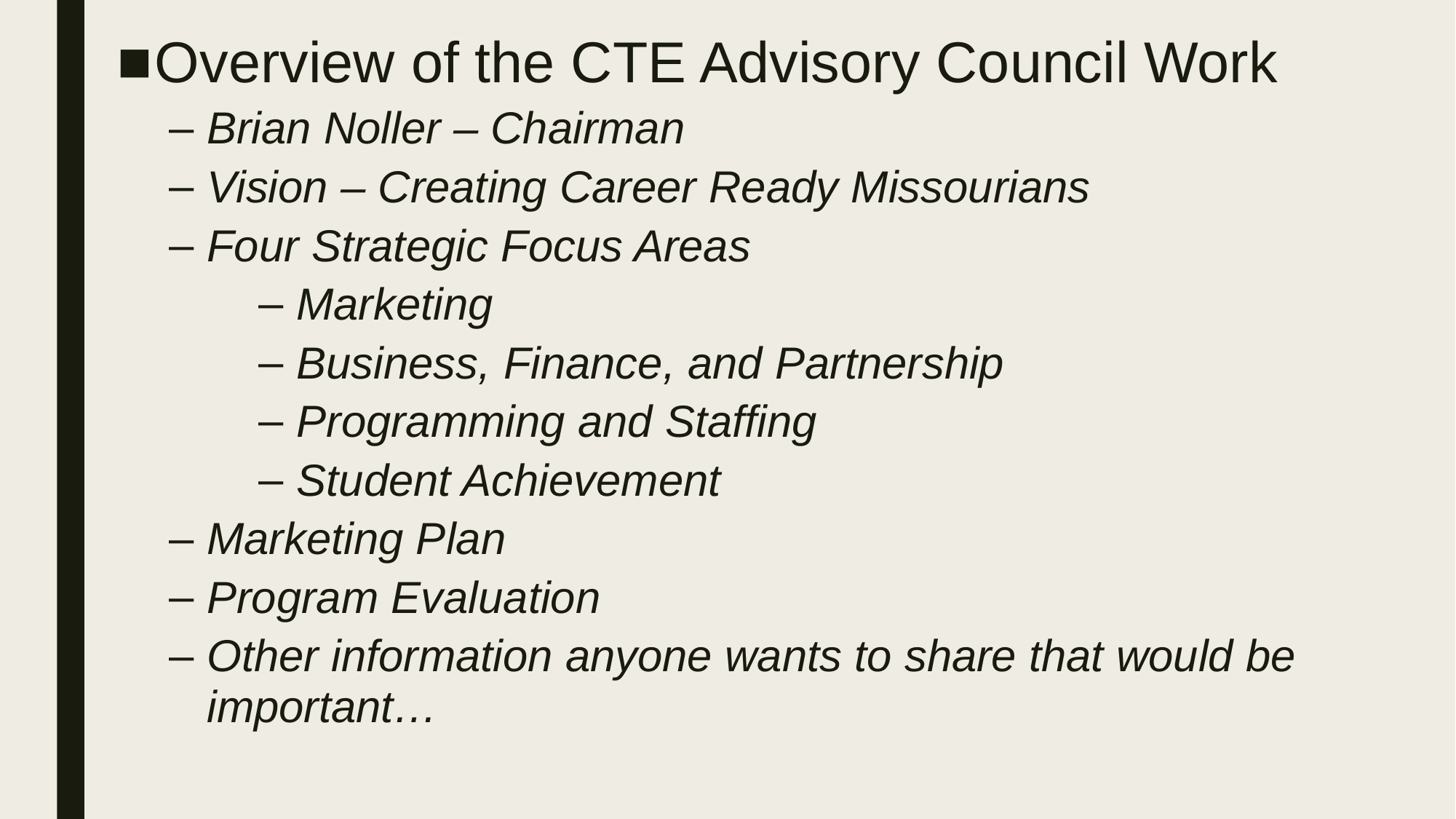

Overview of the CTE Advisory Council Work
Brian Noller – Chairman
Vision – Creating Career Ready Missourians
Four Strategic Focus Areas
Marketing
Business, Finance, and Partnership
Programming and Staffing
Student Achievement
Marketing Plan
Program Evaluation
Other information anyone wants to share that would be important…